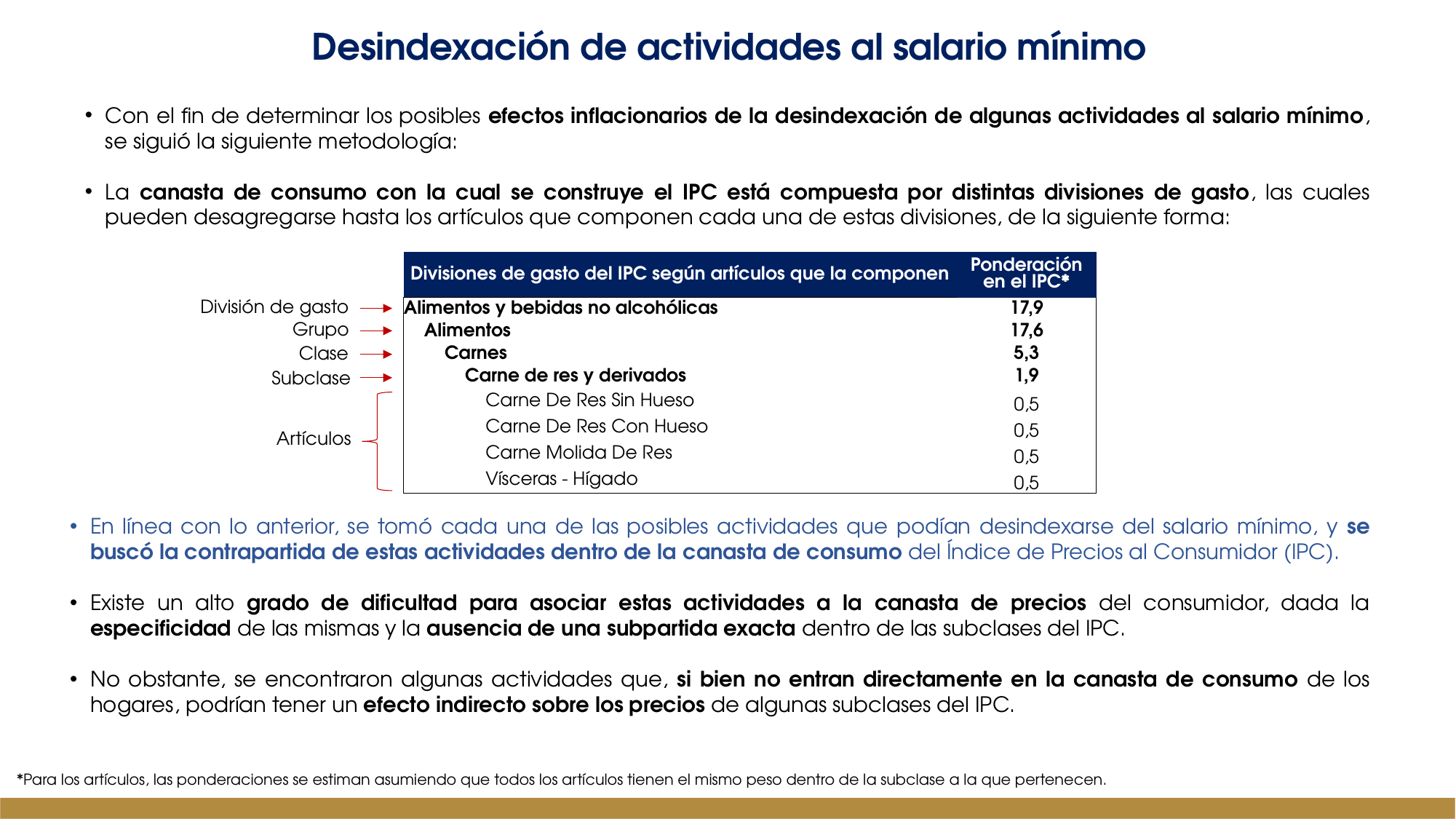

Desindexación de actividades al salario mínimo
Con el fin de determinar los posibles efectos inflacionarios de la desindexación de algunas actividades al salario mínimo, se siguió la siguiente metodología:

La canasta de consumo con la cual se construye el IPC está compuesta por distintas divisiones de gasto, las cuales pueden desagregarse hasta los artículos que componen cada una de estas divisiones, de la siguiente forma:
| Divisiones de gasto del IPC según artículos que la componen | Ponderación en el IPC\* |
| --- | --- |
| Alimentos y bebidas no alcohólicas | 17,9 |
| Alimentos | 17,6 |
| Carnes | 5,3 |
| Carne de res y derivados | 1,9 |
| Carne De Res Sin Hueso | 0,5 |
| Carne De Res Con Hueso | 0,5 |
| Carne Molida De Res | 0,5 |
| Vísceras - Hígado | 0,5 |
División de gasto
Grupo
Clase
Subclase

Artículos
En línea con lo anterior, se tomó cada una de las posibles actividades que podían desindexarse del salario mínimo, y se buscó la contrapartida de estas actividades dentro de la canasta de consumo del Índice de Precios al Consumidor (IPC).

Existe un alto grado de dificultad para asociar estas actividades a la canasta de precios del consumidor, dada la especificidad de las mismas y la ausencia de una subpartida exacta dentro de las subclases del IPC.

No obstante, se encontraron algunas actividades que, si bien no entran directamente en la canasta de consumo de los hogares, podrían tener un efecto indirecto sobre los precios de algunas subclases del IPC.
*Para los artículos, las ponderaciones se estiman asumiendo que todos los artículos tienen el mismo peso dentro de la subclase a la que pertenecen.